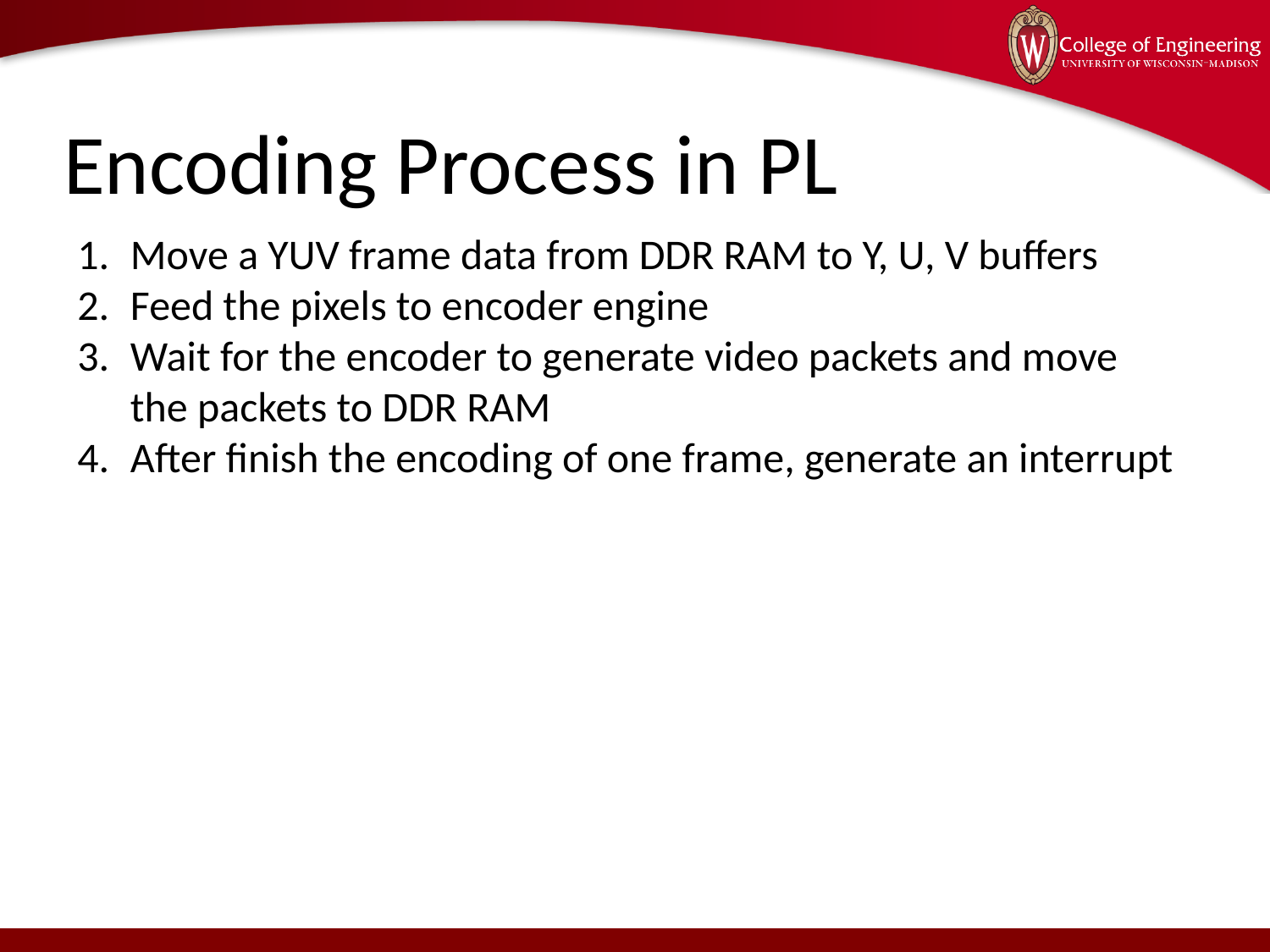

# Encoding Process in PL
Move a YUV frame data from DDR RAM to Y, U, V buffers
Feed the pixels to encoder engine
Wait for the encoder to generate video packets and move the packets to DDR RAM
After finish the encoding of one frame, generate an interrupt